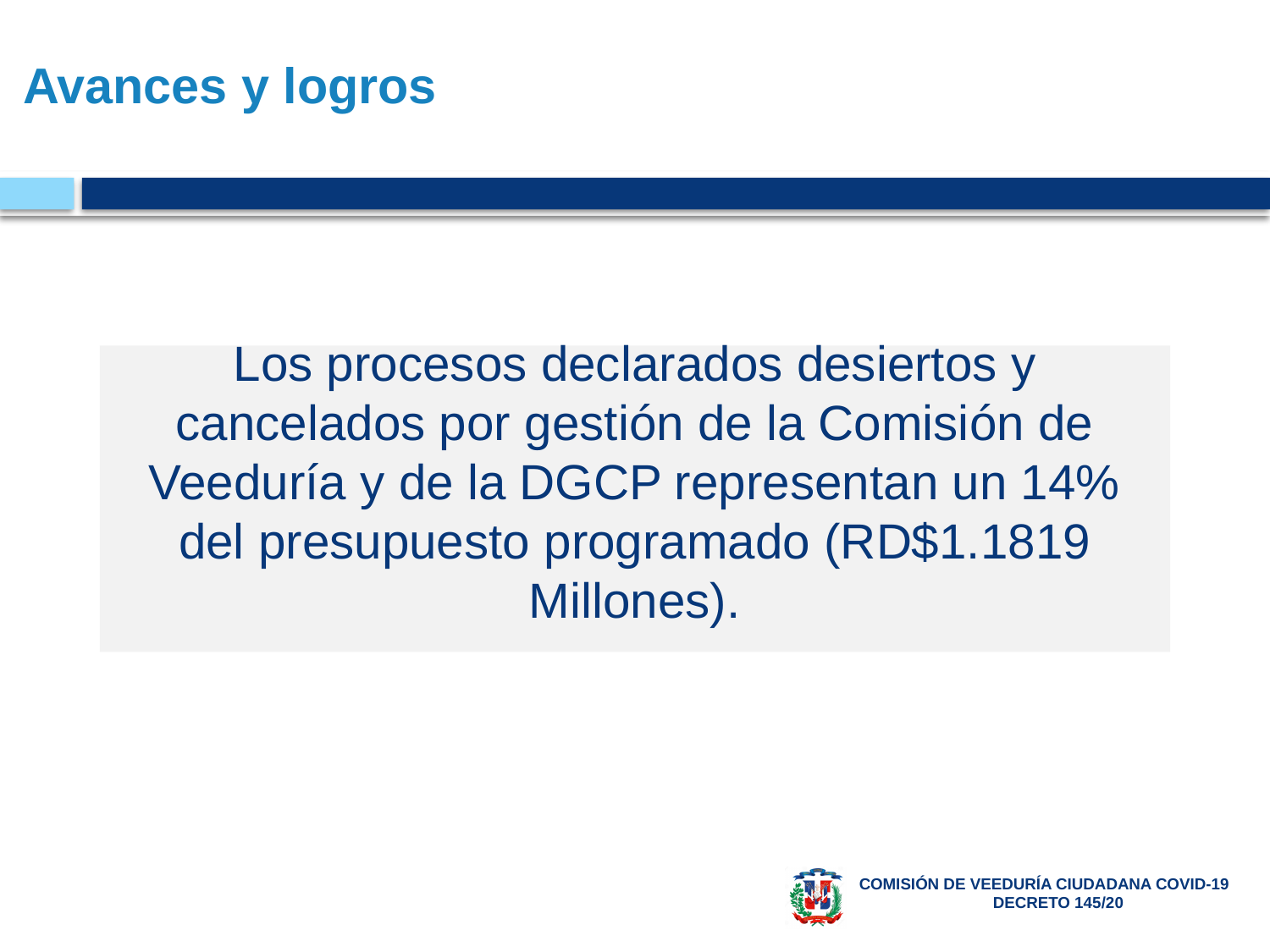

# Avances y logros
Los procesos declarados desiertos y cancelados por gestión de la Comisión de Veeduría y de la DGCP representan un 14% del presupuesto programado (RD$1.1819 Millones).